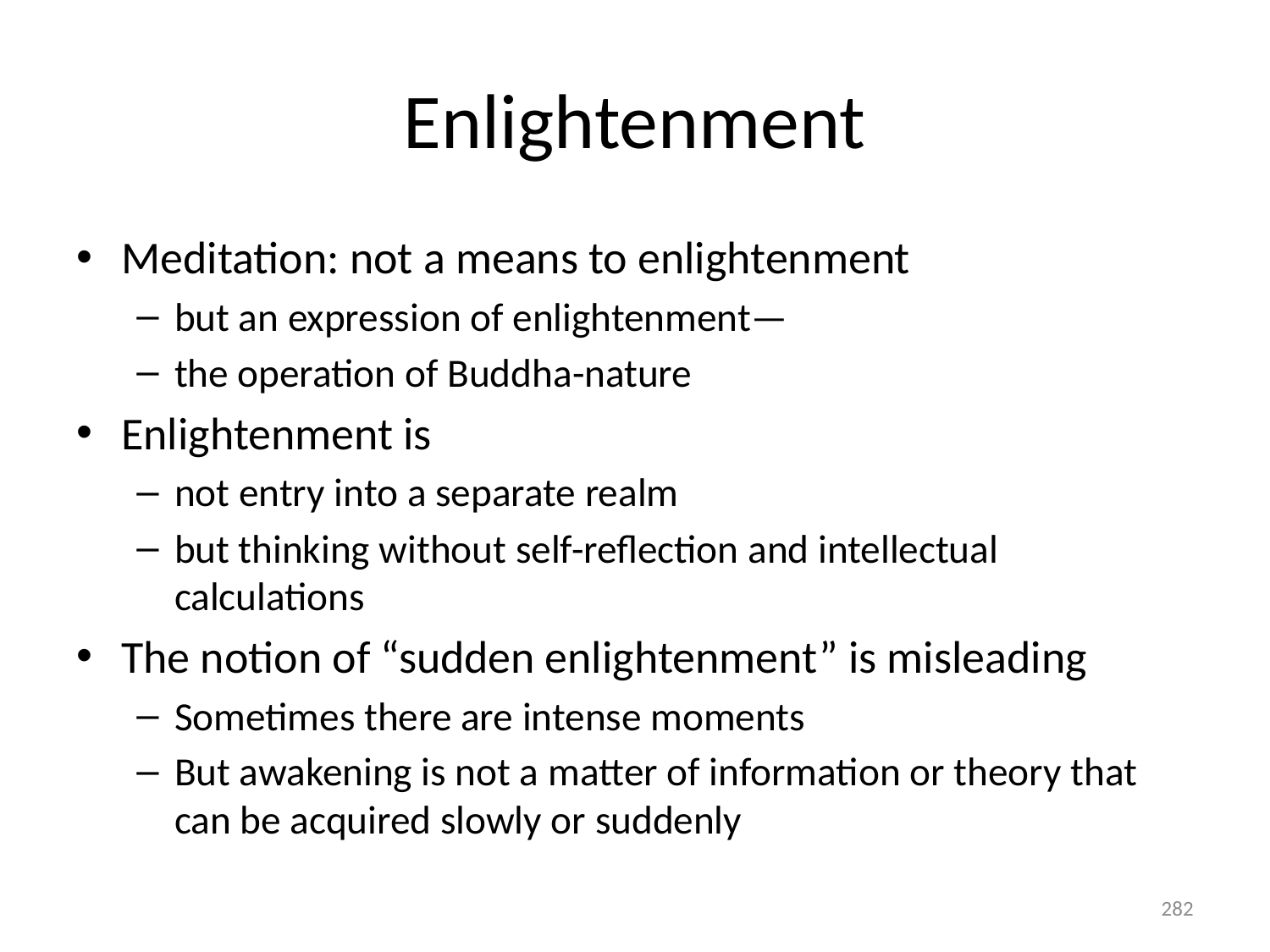

# Enlightenment
Meditation: not a means to enlightenment
but an expression of enlightenment—
the operation of Buddha-nature
Enlightenment is
not entry into a separate realm
but thinking without self-reflection and intellectual calculations
The notion of “sudden enlightenment” is misleading
Sometimes there are intense moments
But awakening is not a matter of information or theory that can be acquired slowly or suddenly
282